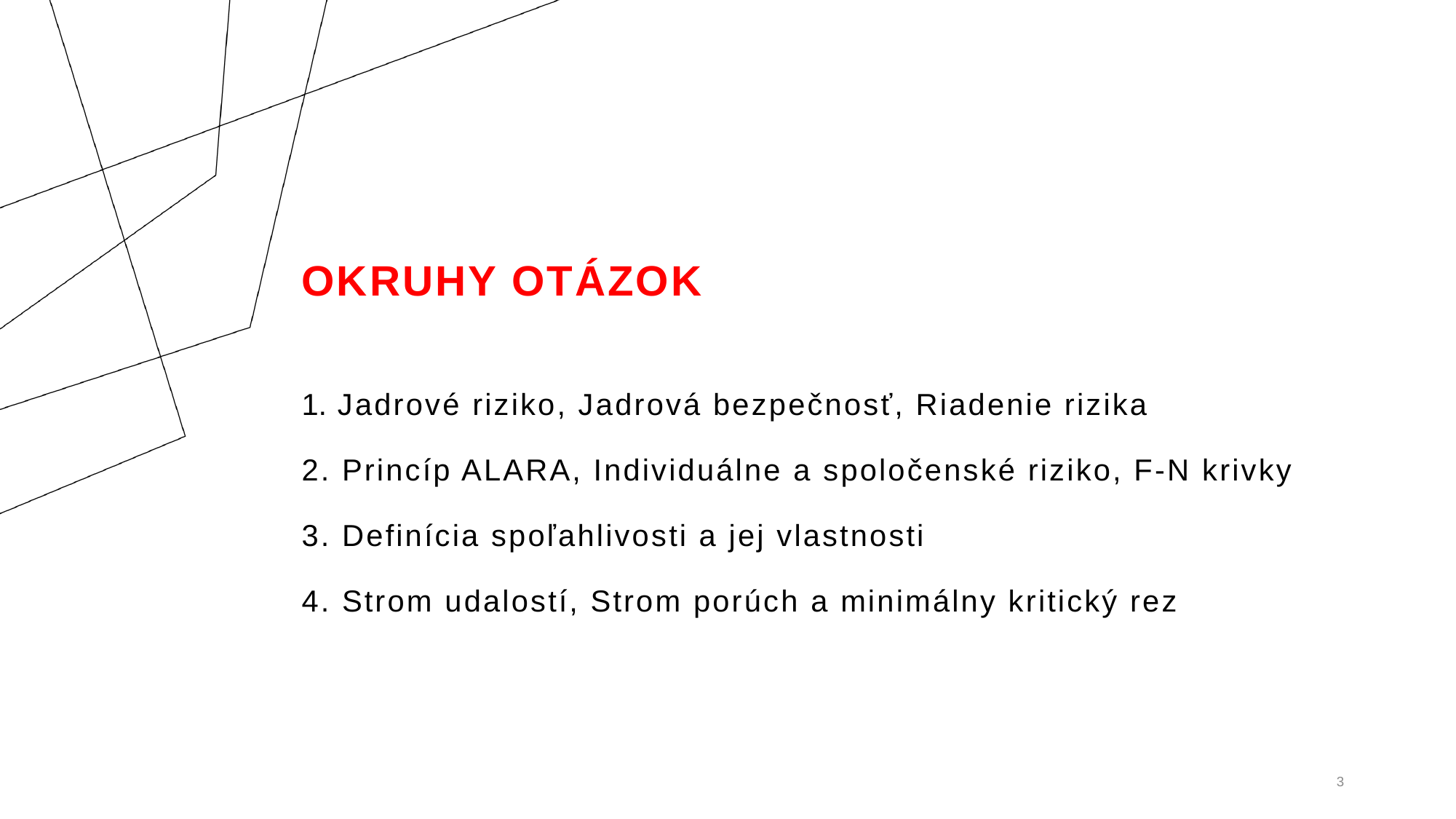

# Okruhy otázok
 Jadrové riziko, Jadrová bezpečnosť, Riadenie rizika

2. Princíp ALARA, Individuálne a spoločenské riziko, F-N krivky

3. Definícia spoľahlivosti a jej vlastnosti

4. Strom udalostí, Strom porúch a minimálny kritický rez
3